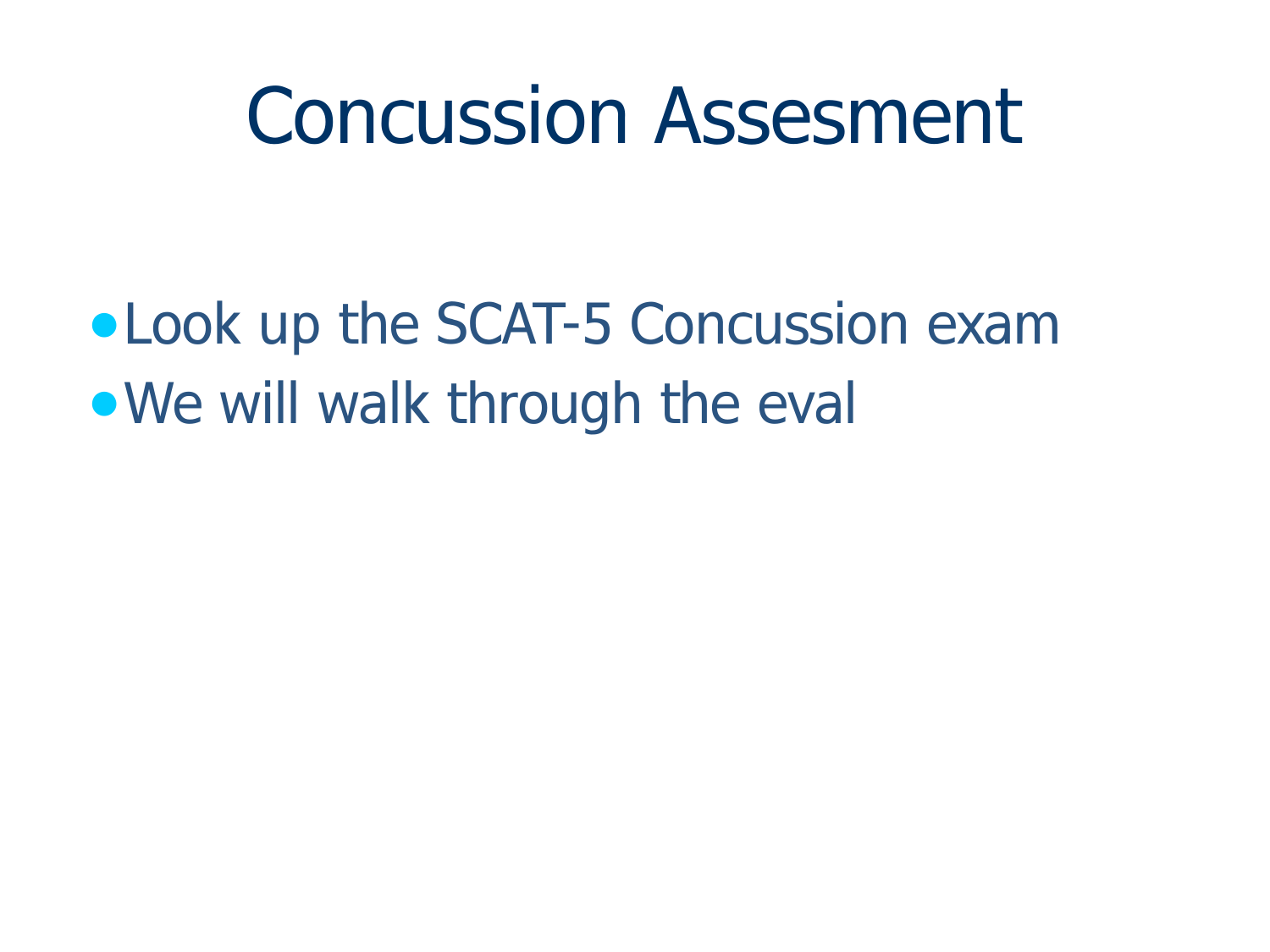

# Concussion Assesment
Look up the SCAT-5 Concussion exam
We will walk through the eval